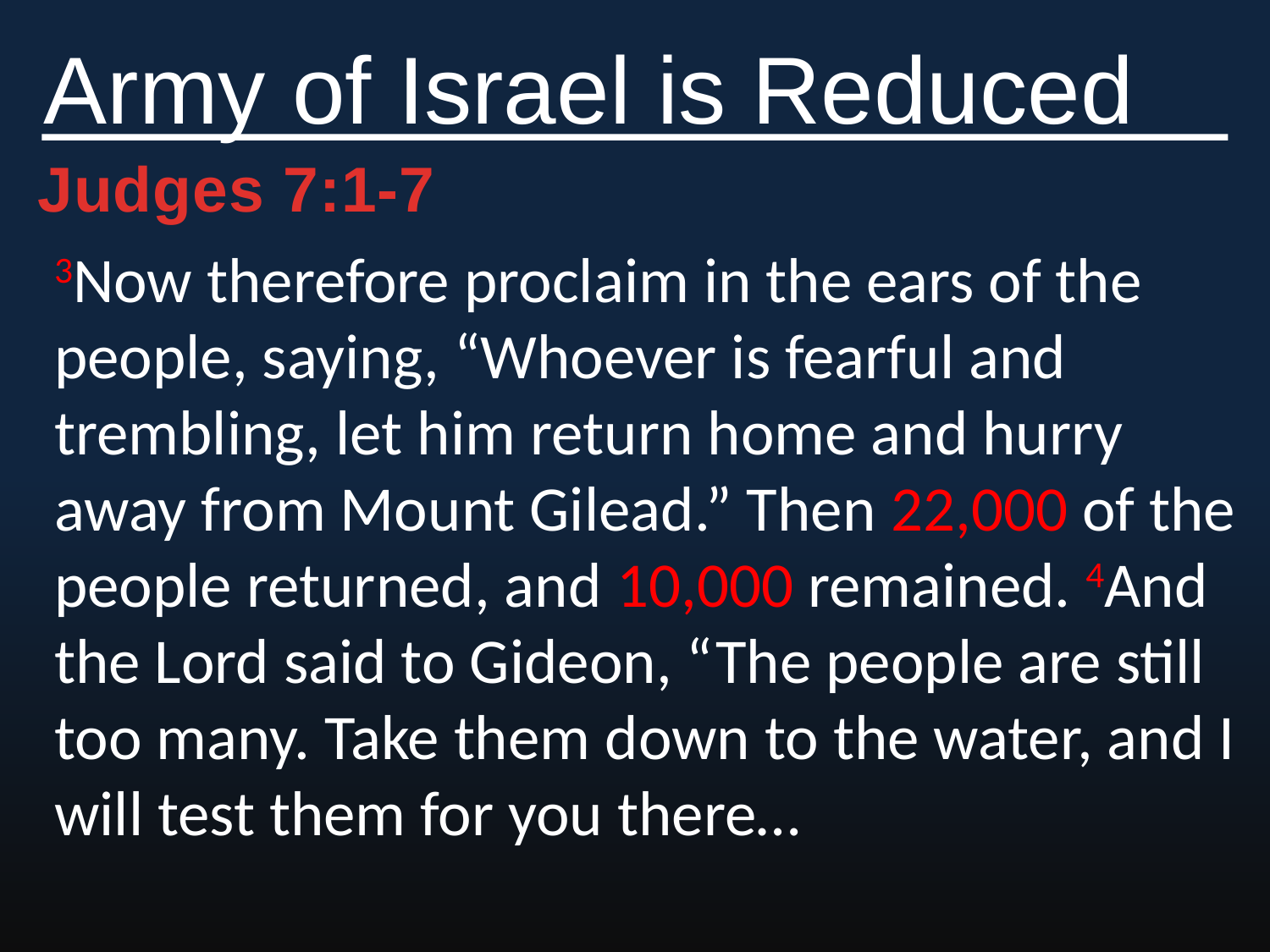

Army of Israel is Reduced

Judges 7:1-7
3Now therefore proclaim in the ears of the people, saying, “Whoever is fearful and trembling, let him return home and hurry away from Mount Gilead.” Then 22,000 of the people returned, and 10,000 remained. 4And the Lord said to Gideon, “The people are still too many. Take them down to the water, and I will test them for you there…